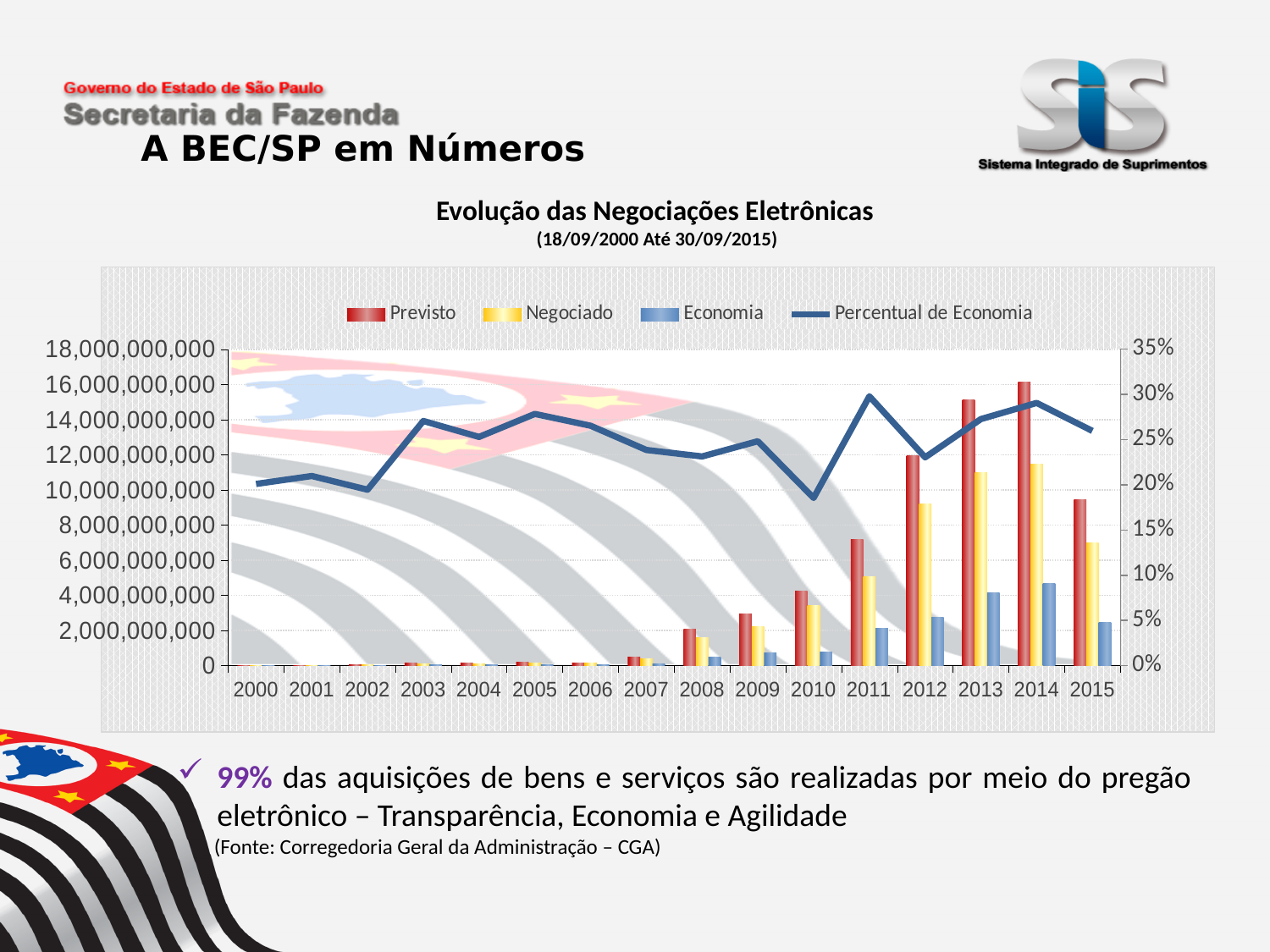

A BEC/SP em Números
Evolução das Negociações Eletrônicas
 (18/09/2000 Até 30/09/2015)

### Chart

| Category | Previsto | Negociado | Economia | Percentual de Economia |
|---|---|---|---|---|
| 2000 | 466946.0 | 373076.0 | 93870.0 | 0.2010296693836118 |
| 2001 | 16853921.0 | 13317495.0 | 3536426.0 | 0.20982808688850504 |
| 2002 | 50589859.0 | 40741350.0 | 9848509.0 | 0.19467358072691998 |
| 2003 | 146141133.0 | 106579729.0 | 39561404.0 | 0.27070683788937094 |
| 2004 | 166026567.0 | 124015014.0 | 42011553.0 | 0.25304114732433153 |
| 2005 | 188970604.33 | 136351616.51 | 52618987.82000002 | 0.27845065112937517 |
| 2006 | 174678430.5 | 128312318.21000001 | 46366112.28999999 | 0.2654369641247721 |
| 2007 | 497372514.01 | 378690769.11 | 118681744.89999998 | 0.23861741764365732 |
| 2008 | 2055633595.97 | 1579890821.15 | 475742774.81999993 | 0.2314336444747145 |
| 2009 | 2936759910.17 | 2207491348.9 | 729268561.27 | 0.2483242020379476 |
| 2010 | 4231524841.74 | 3446271926.34 | 785252915.3999996 | 0.18557209156713925 |
| 2011 | 7189159276.38 | 5047073305.45 | 2142085970.9300003 | 0.2979605665390985 |
| 2012 | 11933718621.0 | 9183342870.0 | 2750375751.0 | 0.23047097374661654 |
| 2013 | 15114821630.84 | 10991874588.88 | 4122947041.96 | 0.2727751039779137 |
| 2014 | 16147986847.750002 | 11454303669.09 | 4693683178.660002 | 0.2906667699765932 |
| 2015 | 9431750376.83 | 6982468643.929999 | 2449281732.9000006 | 0.25968474938828917 |
99% das aquisições de bens e serviços são realizadas por meio do pregão eletrônico – Transparência, Economia e Agilidade
(Fonte: Corregedoria Geral da Administração – CGA)